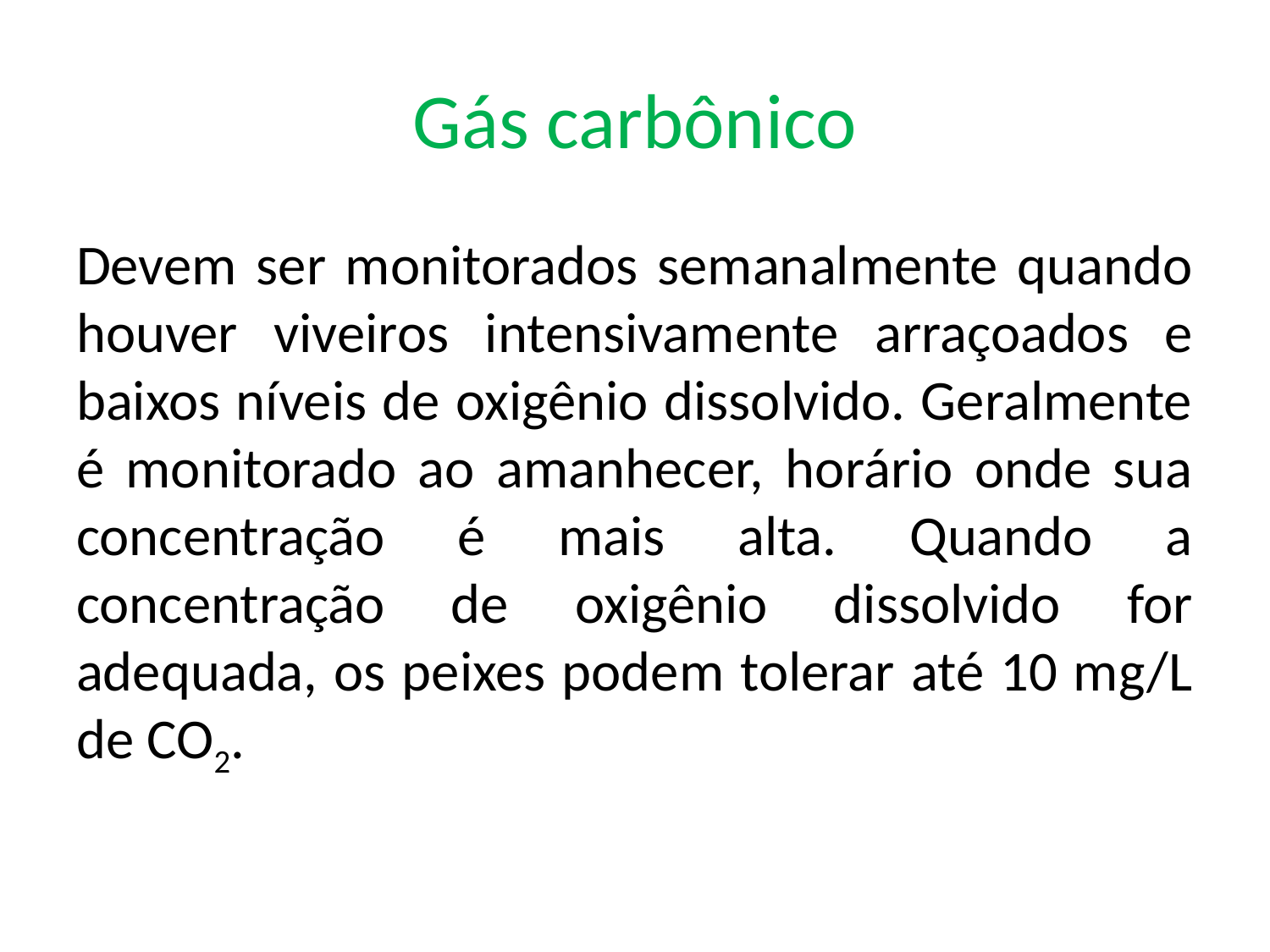

# Gás carbônico
Devem ser monitorados semanalmente quando houver viveiros intensivamente arraçoados e baixos níveis de oxigênio dissolvido. Geralmente é monitorado ao amanhecer, horário onde sua concentração é mais alta. Quando a concentração de oxigênio dissolvido for adequada, os peixes podem tolerar até 10 mg/L de CO2.